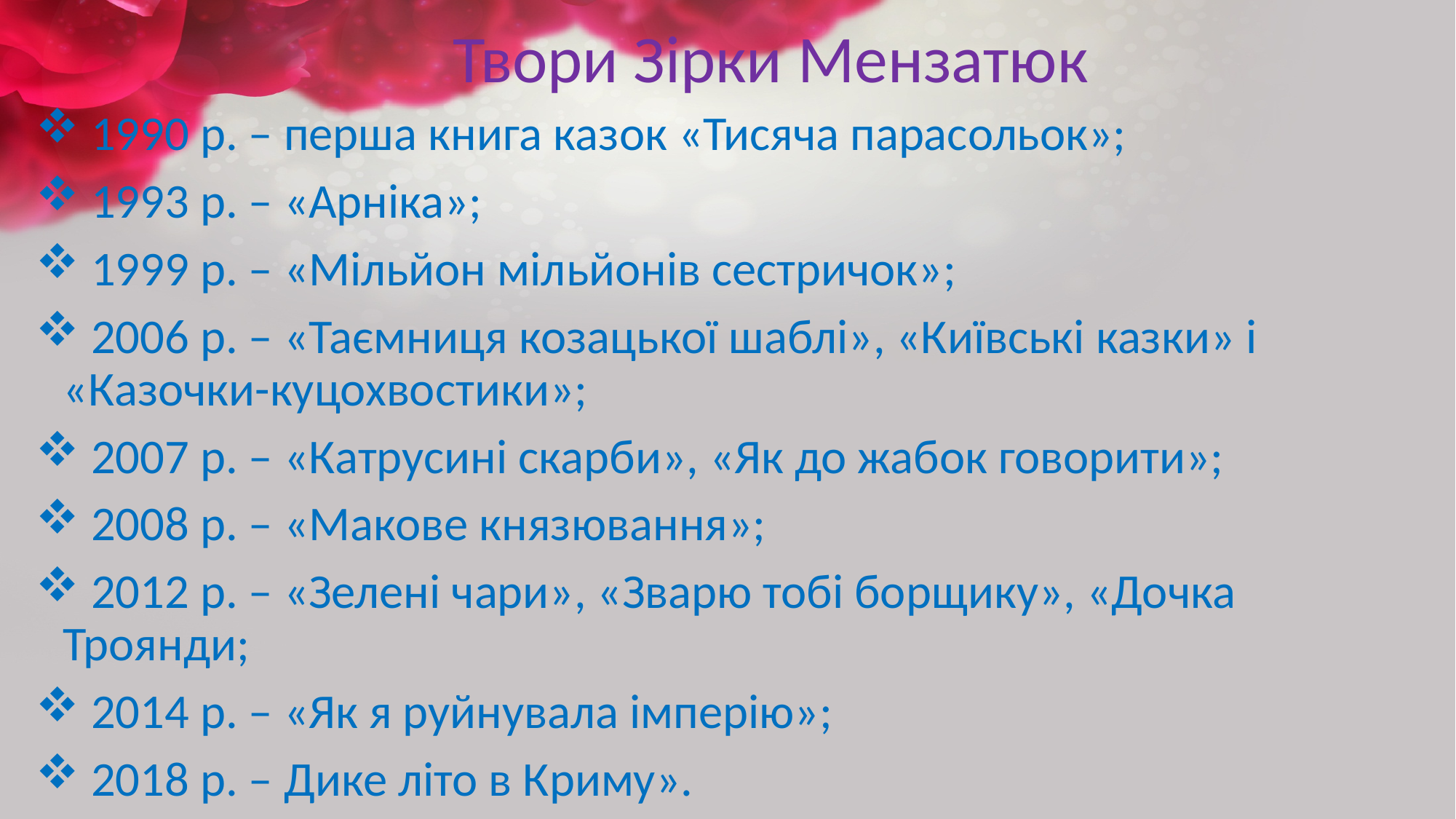

# Твори Зірки Мензатюк
 1990 р. – перша книга казок «Тисяча парасольок»;
 1993 р. – «Арніка»;
 1999 р. – «Мільйон мільйонів сестричок»;
 2006 р. – «Таємниця козацької шаблі», «Київські казки» і «Казочки-куцохвостики»;
 2007 р. – «Катрусині скарби», «Як до жабок говорити»;
 2008 р. – «Макове князювання»;
 2012 р. – «Зелені чари», «Зварю тобі борщику», «Дочка Троянди;
 2014 р. – «Як я руйнувала імперію»;
 2018 р. – Дике літо в Криму».